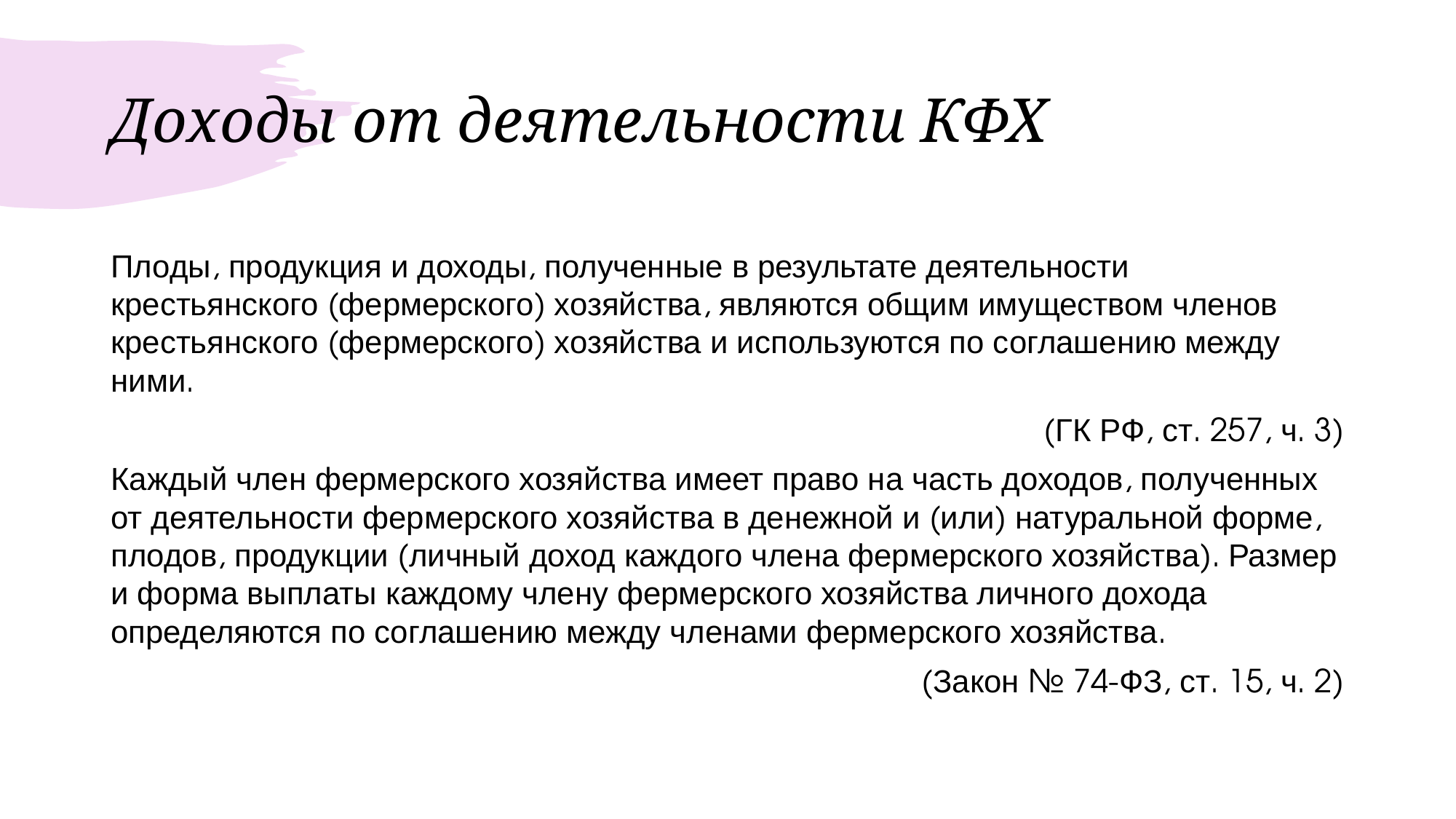

# Доходы от деятельности КФХ
Плоды, продукция и доходы, полученные в результате деятельности крестьянского (фермерского) хозяйства, являются общим имуществом членов крестьянского (фермерского) хозяйства и используются по соглашению между ними.
(ГК РФ, ст. 257, ч. 3)
Каждый член фермерского хозяйства имеет право на часть доходов, полученных от деятельности фермерского хозяйства в денежной и (или) натуральной форме, плодов, продукции (личный доход каждого члена фермерского хозяйства). Размер и форма выплаты каждому члену фермерского хозяйства личного дохода определяются по соглашению между членами фермерского хозяйства.
(Закон № 74-ФЗ, ст. 15, ч. 2)